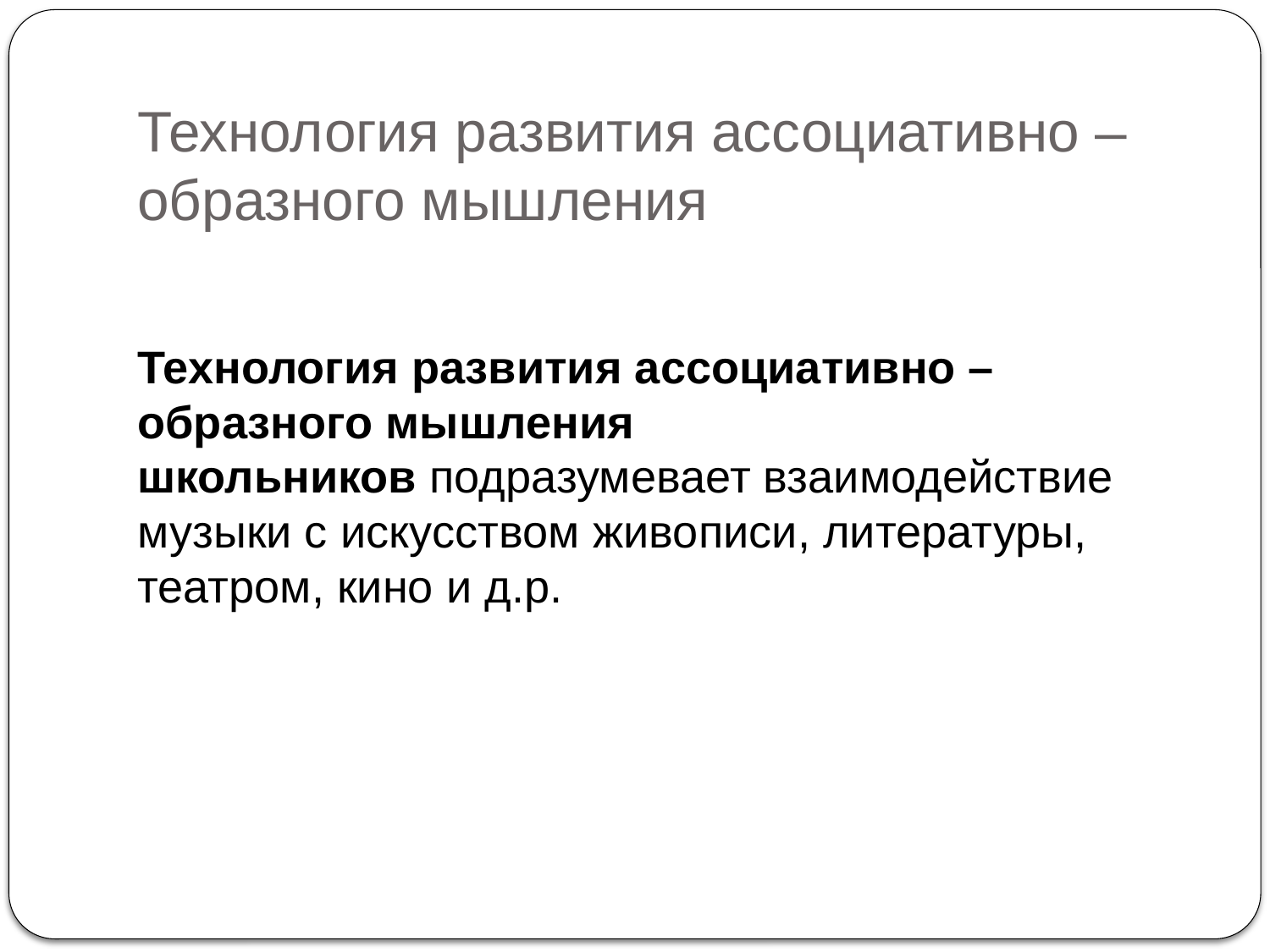

# Технология развития ассоциативно – образного мышления

Технология развития ассоциативно – образного мышления школьников подразумевает взаимодействие музыки с искусством живописи, литературы, театром, кино и д.р.